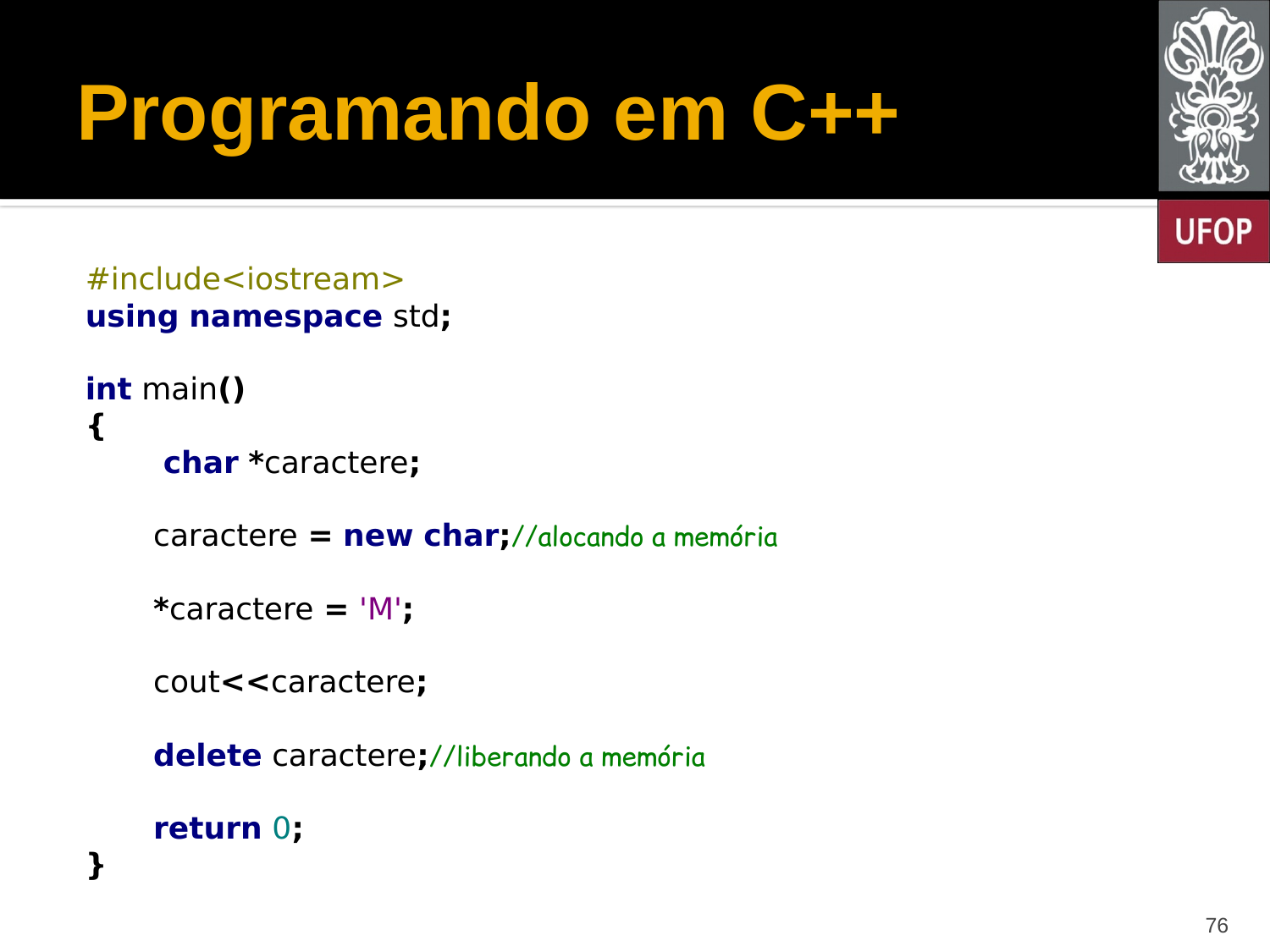

# Programando em C++
#include<iostream>
using namespace std;

int main()
{
        char *caractere;

       caractere = new char;//alocando a memória

       *caractere = 'M';

       cout<<caractere;

       delete caractere;//liberando a memória

       return 0;
}
76